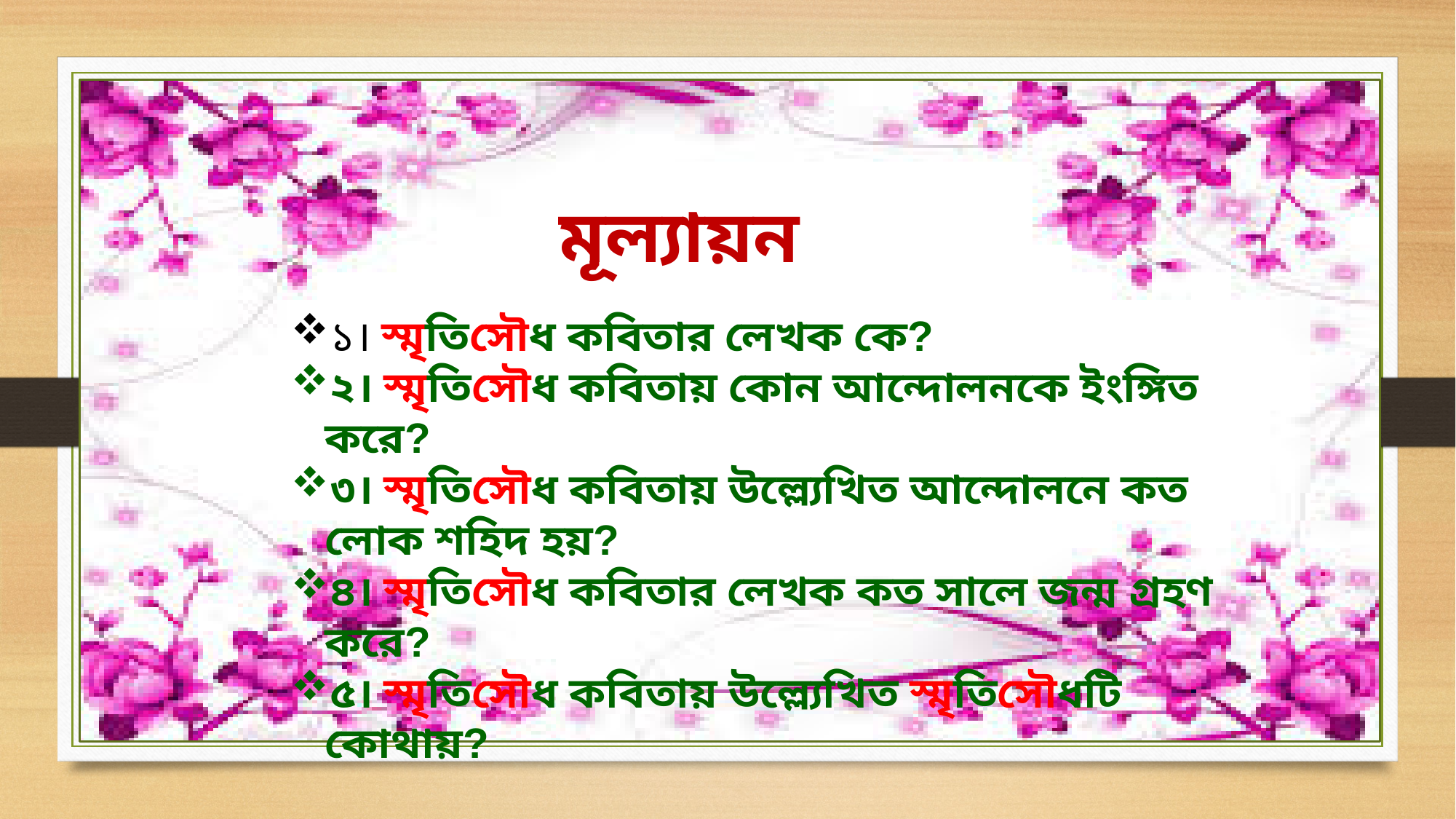

মূল্যায়ন
১। স্মৃতিসৌধ কবিতার লেখক কে?
২। স্মৃতিসৌধ কবিতায় কোন আন্দোলনকে ইংঙ্গিত করে?
৩। স্মৃতিসৌধ কবিতায় উল্ল্যেখিত আন্দোলনে কত লোক শহিদ হয়?
৪। স্মৃতিসৌধ কবিতার লেখক কত সালে জন্ম গ্রহণ করে?
৫। স্মৃতিসৌধ কবিতায় উল্ল্যেখিত স্মৃতিসৌধটি কোথায়?